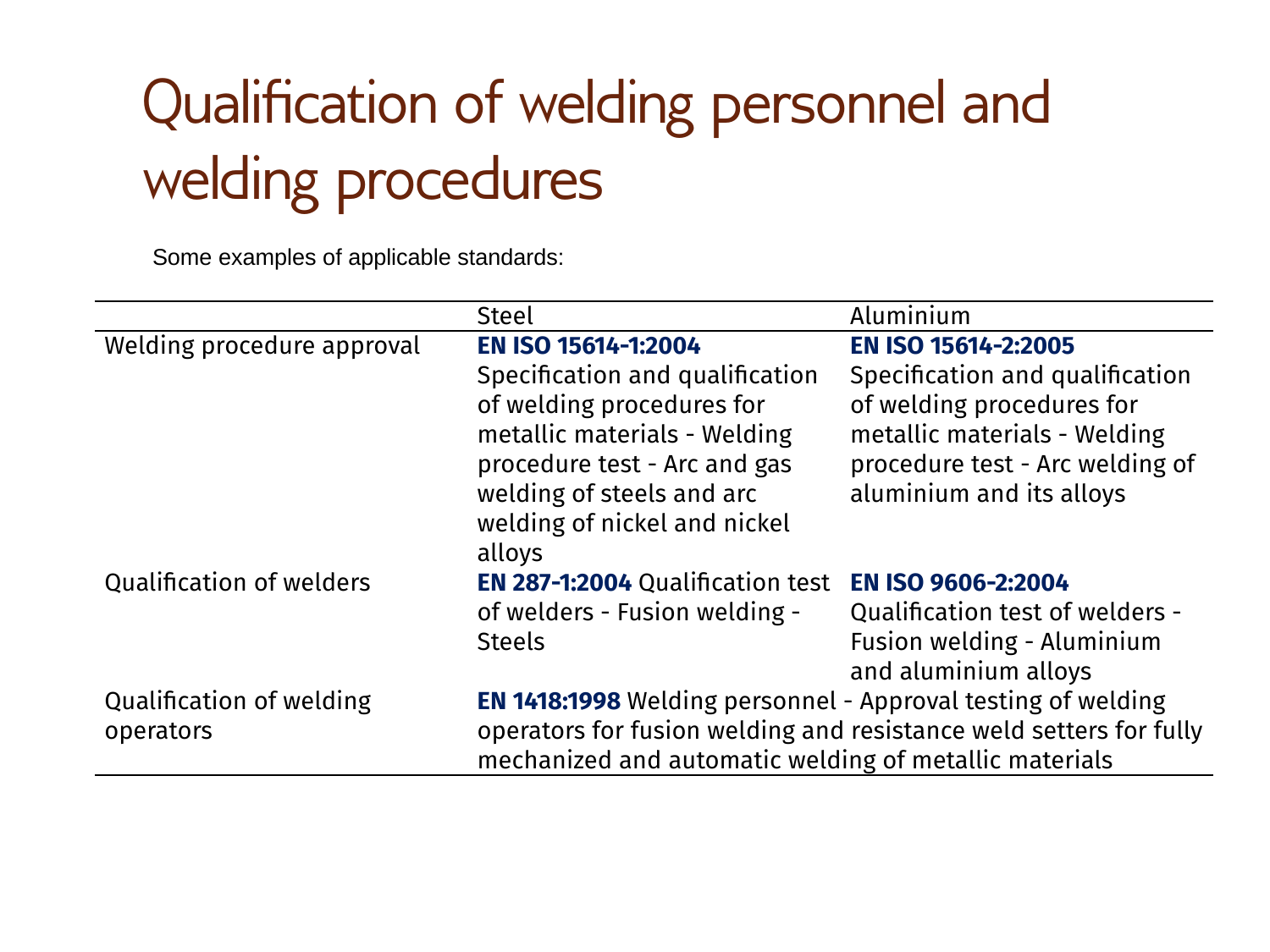

# Qualification of welding personnel and welding procedures
Some examples of applicable standards:
|  | Steel | Aluminium |
| --- | --- | --- |
| Welding procedure approval | EN ISO 15614-1:2004 Specification and qualification of welding procedures for metallic materials - Welding procedure test - Arc and gas welding of steels and arc welding of nickel and nickel alloys | EN ISO 15614-2:2005 Specification and qualification of welding procedures for metallic materials - Welding procedure test - Arc welding of aluminium and its alloys |
| Qualification of welders | EN 287-1:2004 Qualification test of welders - Fusion welding - Steels | EN ISO 9606-2:2004 Qualification test of welders - Fusion welding - Aluminium and aluminium alloys |
| Qualification of welding operators | EN 1418:1998 Welding personnel - Approval testing of welding operators for fusion welding and resistance weld setters for fully mechanized and automatic welding of metallic materials |  |